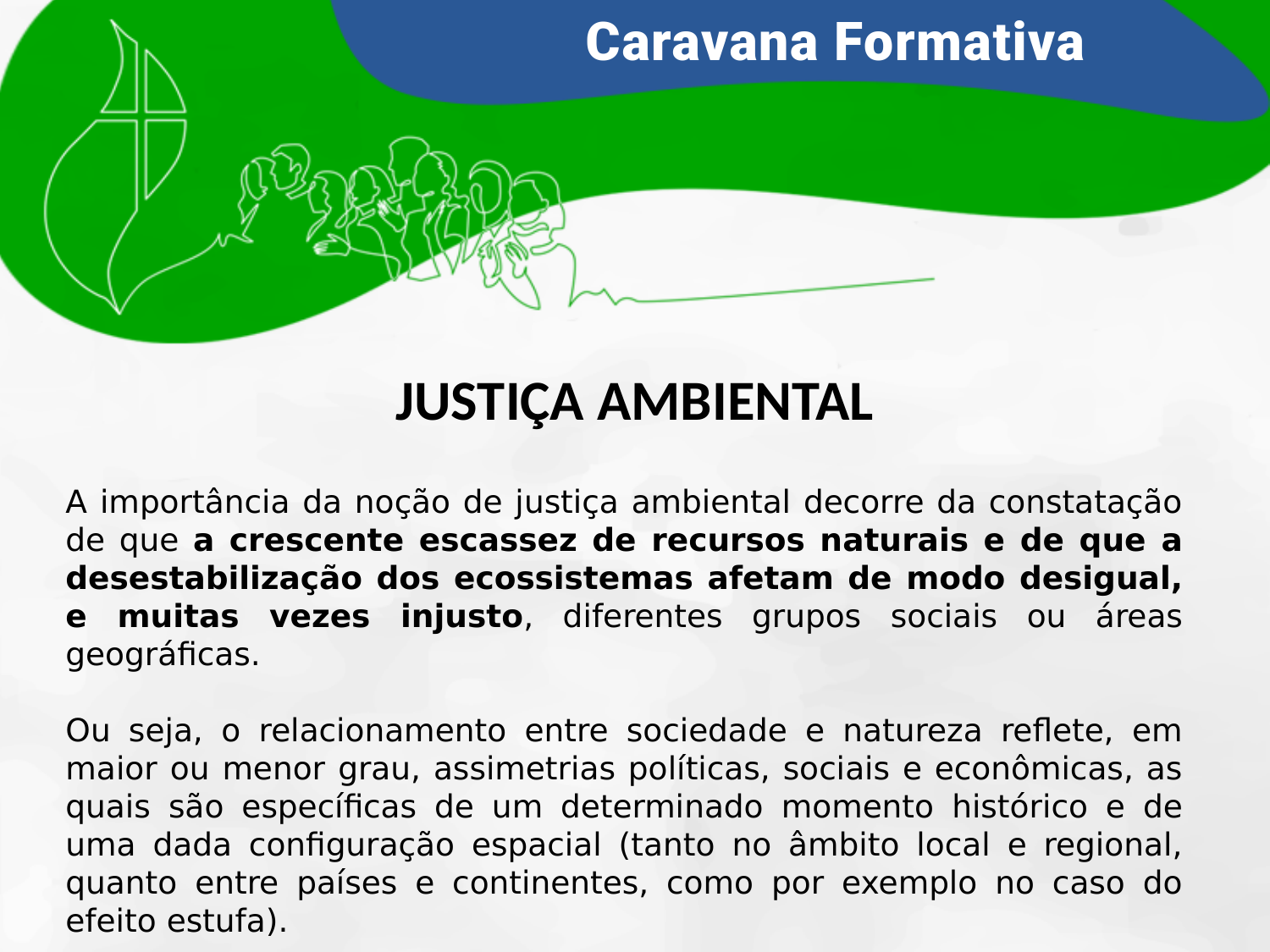

JUSTIÇA AMBIENTAL
# A importância da noção de justiça ambiental decorre da constatação de que a crescente escassez de recursos naturais e de que a desestabilização dos ecossistemas afetam de modo desigual, e muitas vezes injusto, diferentes grupos sociais ou áreas geográficas. Ou seja, o relacionamento entre sociedade e natureza reflete, em maior ou menor grau, assimetrias políticas, sociais e econômicas, as quais são específicas de um determinado momento histórico e de uma dada configuração espacial (tanto no âmbito local e regional, quanto entre países e continentes, como por exemplo no caso do efeito estufa).